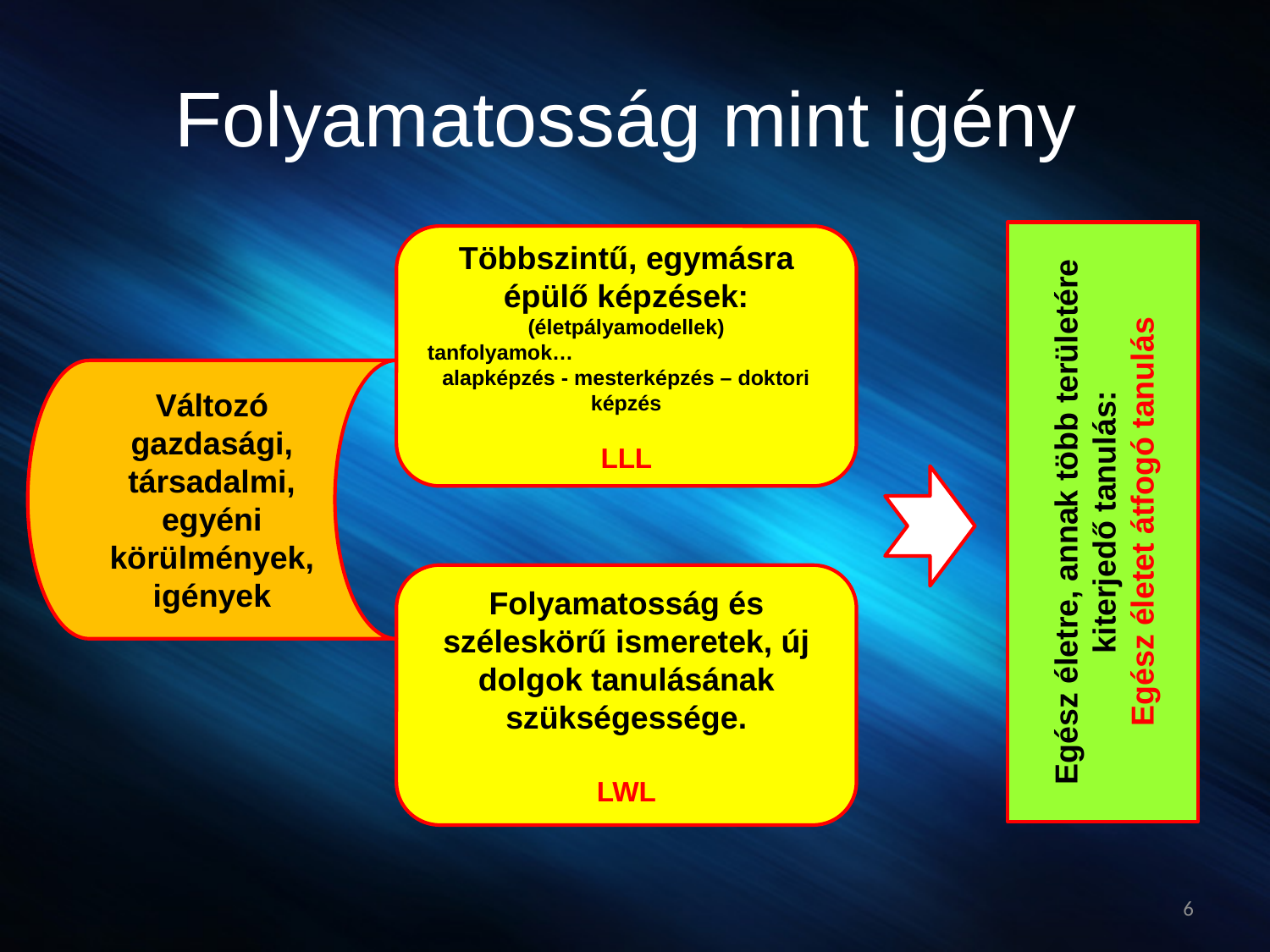

Folyamatosság mint igény

Többszintű, egymásra épülő képzések:
(életpályamodellek)
 tanfolyamok…
alapképzés - mesterképzés – doktori képzés

LLL
Változó gazdasági, társadalmi, egyéni körülmények, igények
Egész életre, annak több területére kiterjedő tanulás:
Egész életet átfogó tanulás

Folyamatosság és széleskörű ismeretek, új dolgok tanulásának szükségessége.

LWL
6